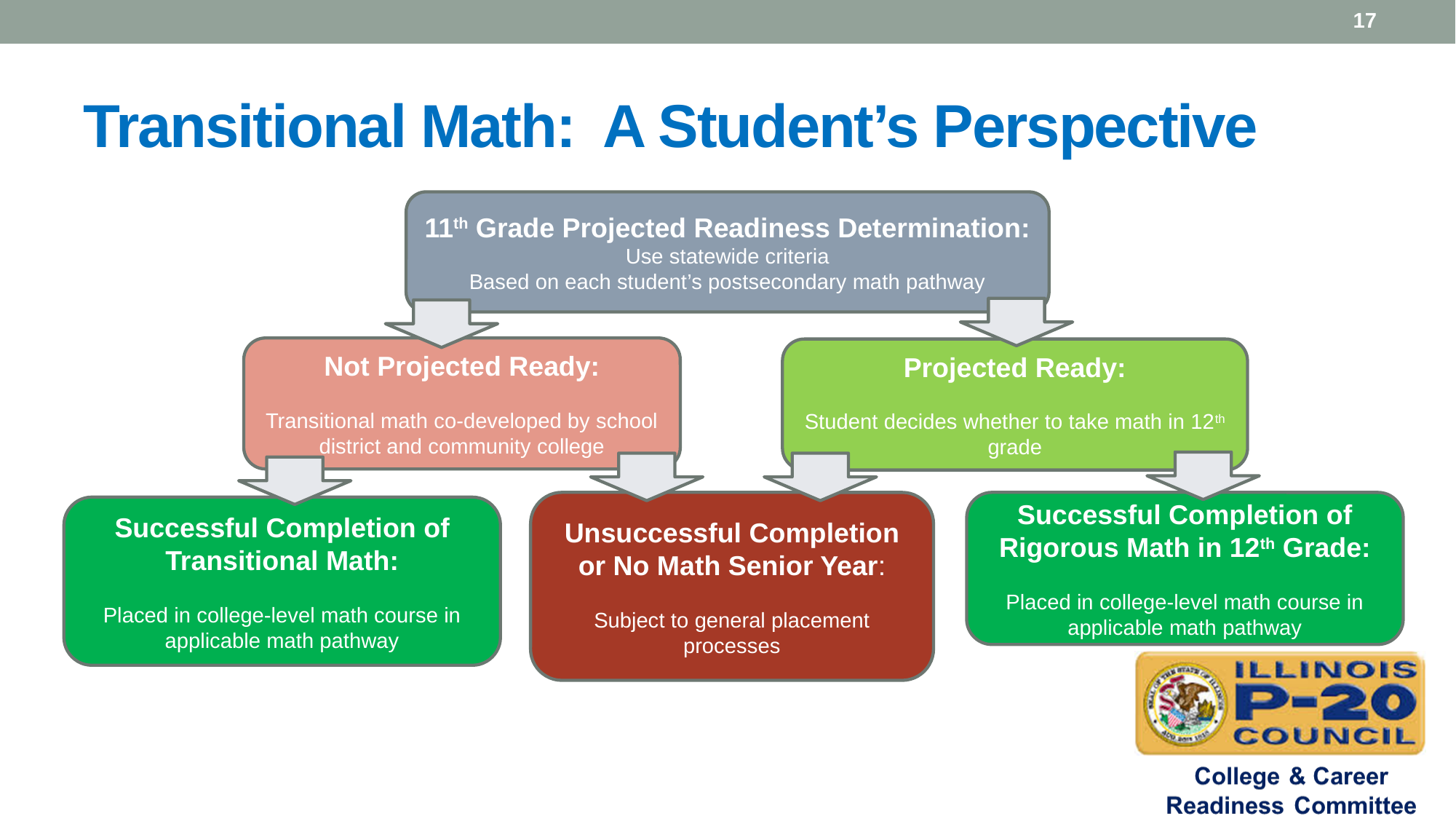

17
# Transitional Math:  A Student’s Perspective

11th Grade Projected Readiness Determination:
Use statewide criteria
Based on each student’s postsecondary math pathway

Not Projected Ready:

Transitional math co-developed by school district and community college
Projected Ready:

Student decides whether to take math in 12th grade

Unsuccessful Completion or No Math Senior Year:

Subject to general placement processes
Successful Completion of Rigorous Math in 12th Grade:

Placed in college-level math course in applicable math pathway
Successful Completion of Transitional Math:

Placed in college-level math course in applicable math pathway